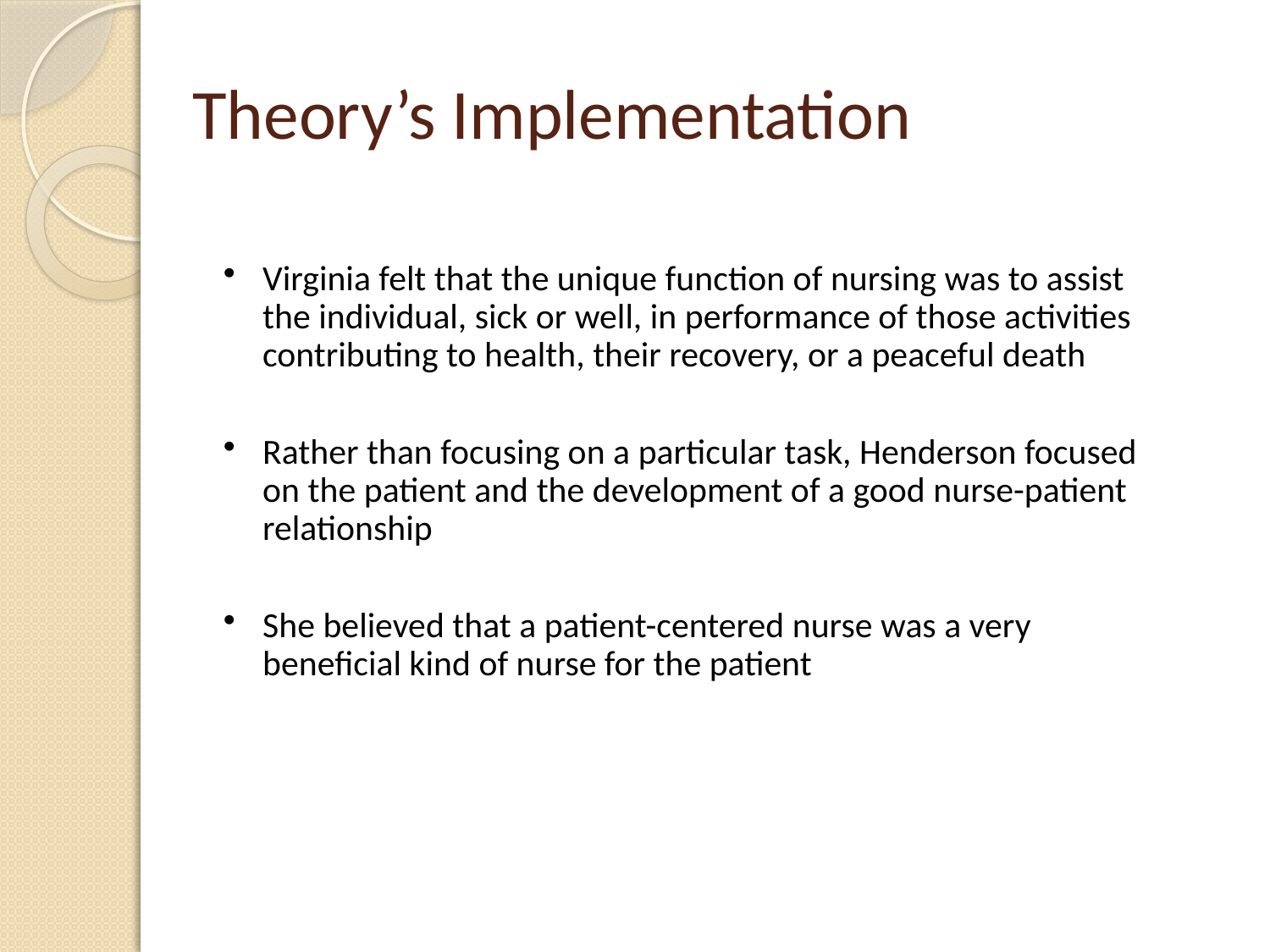

# Theory’s Implementation
Virginia felt that the unique function of nursing was to assist the individual, sick or well, in performance of those activities contributing to health, their recovery, or a peaceful death

Rather than focusing on a particular task, Henderson focused on the patient and the development of a good nurse-patient relationship

She believed that a patient-centered nurse was a very beneficial kind of nurse for the patient